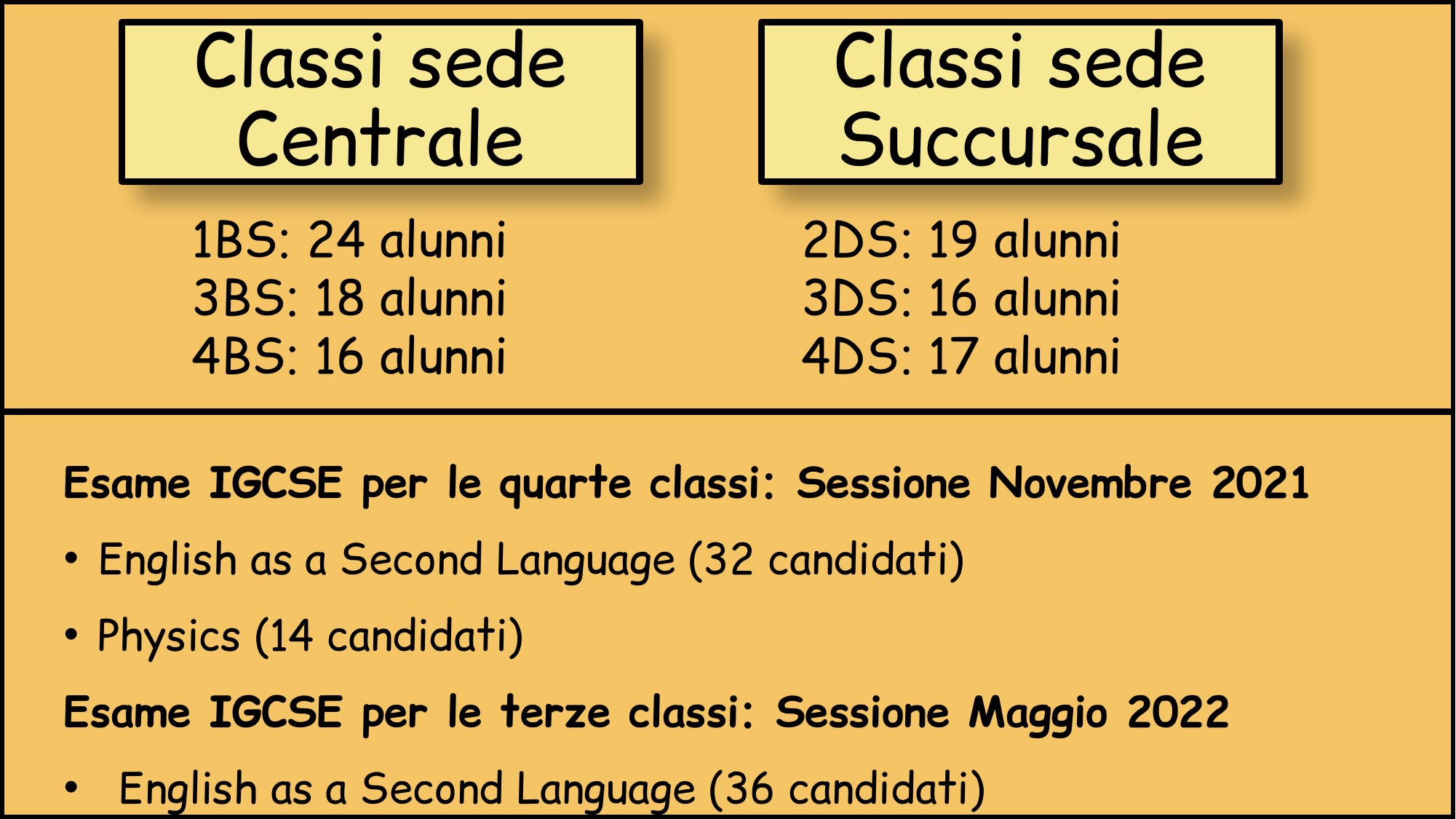

Classi sede
Centrale
# Classi sede Succursale
2DS: 19 alunni
3DS: 16 alunni
4DS: 17 alunni
1BS: 24 alunni
3BS: 18 alunni
4BS: 16 alunni
Esame IGCSE per le quarte classi: Sessione Novembre 2021
English as a Second Language (32 candidati)
Physics (14 candidati)
Esame IGCSE per le terze classi: Sessione Maggio 2022
English as a Second Language (36 candidati)